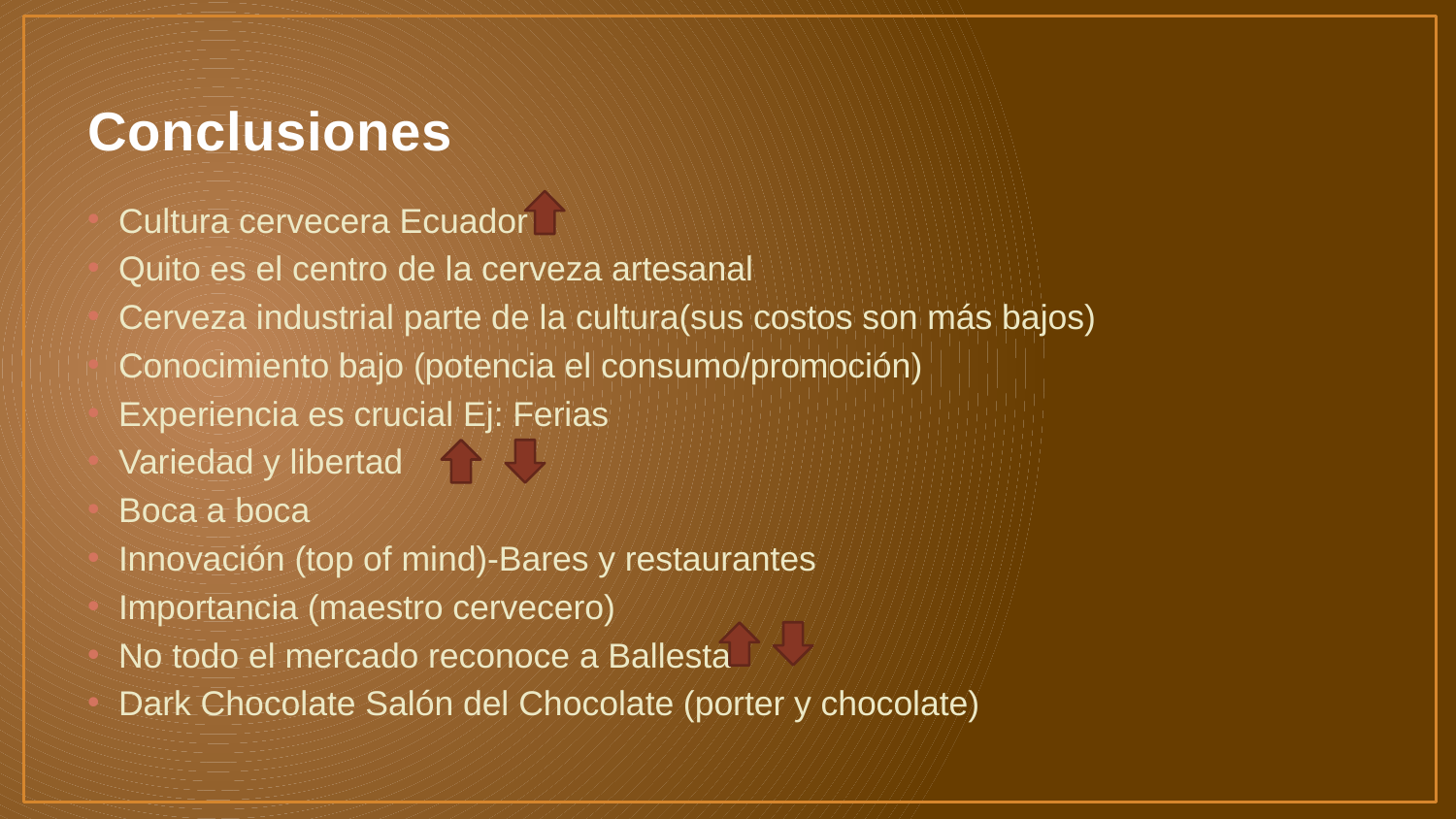

# Conclusiones
Cultura cervecera Ecuador
Quito es el centro de la cerveza artesanal
Cerveza industrial parte de la cultura(sus costos son más bajos)
Conocimiento bajo (potencia el consumo/promoción)
Experiencia es crucial Ej: Ferias
Variedad y libertad
Boca a boca
Innovación (top of mind)-Bares y restaurantes
Importancia (maestro cervecero)
No todo el mercado reconoce a Ballesta
Dark Chocolate Salón del Chocolate (porter y chocolate)